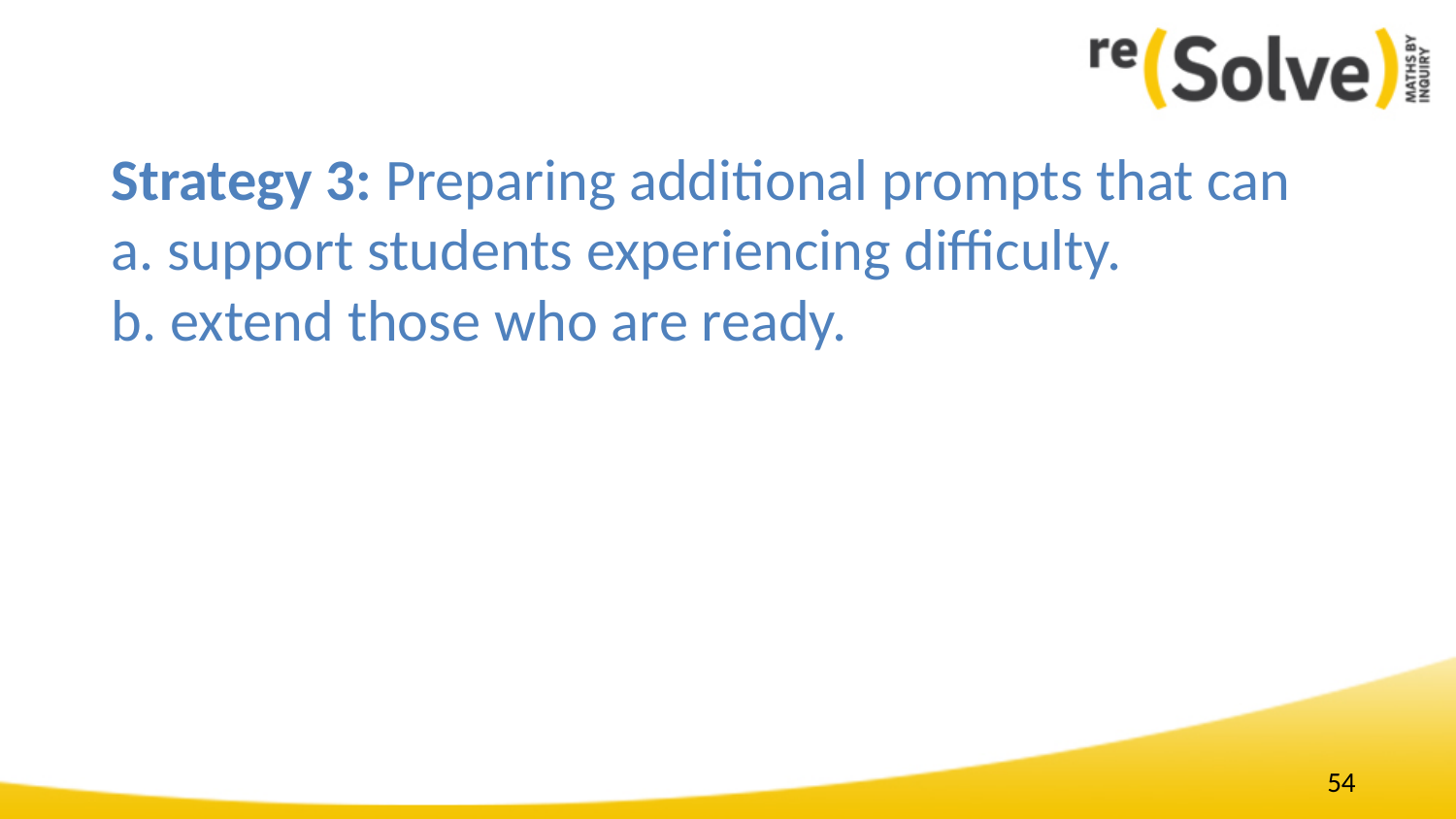

Strategy 3: Preparing additional prompts that can
a. support students experiencing difficulty.
b. extend those who are ready.
54